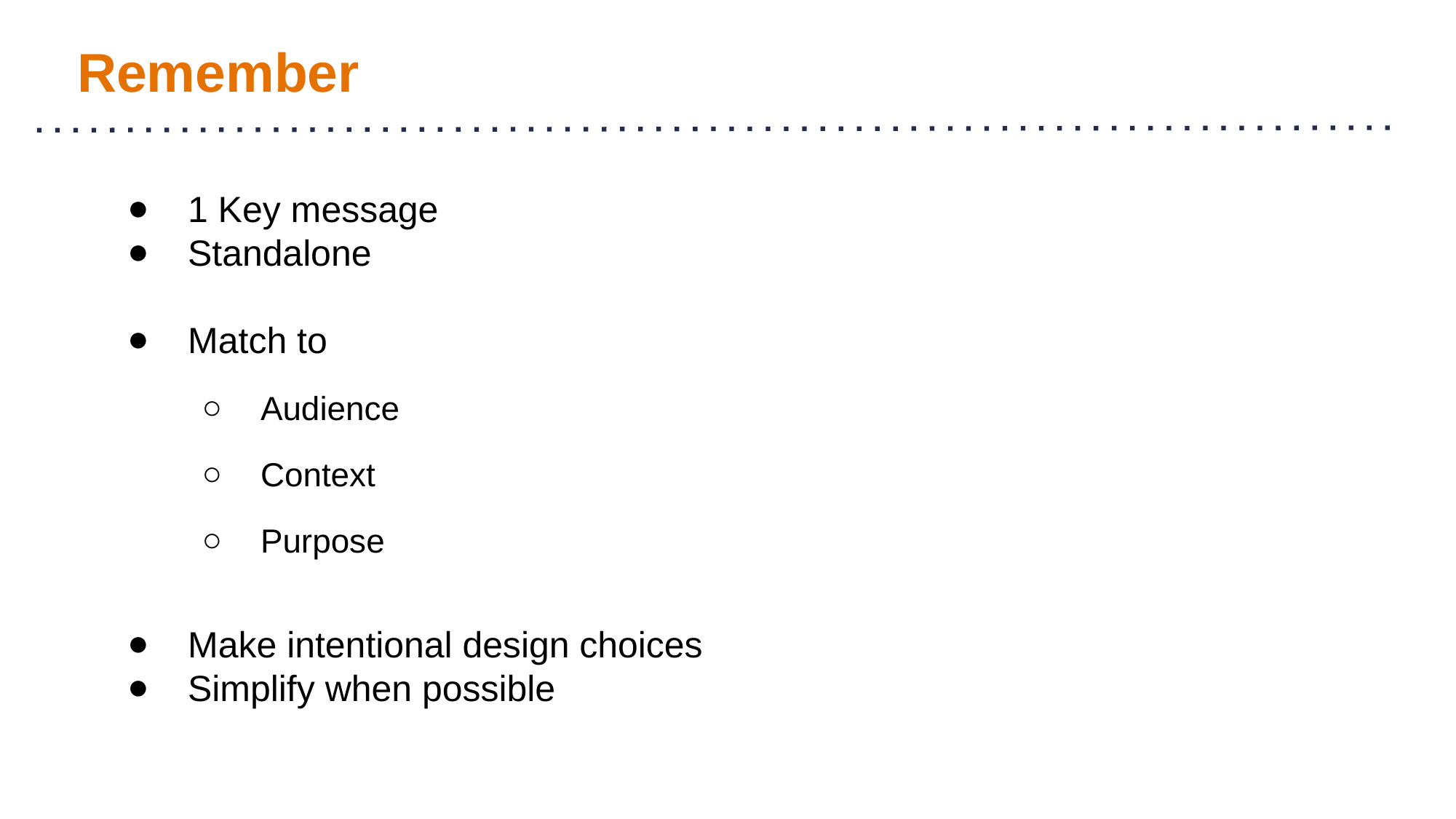

# Remember
1 Key message
Standalone

Match to
Audience
Context
Purpose

Make intentional design choices
Simplify when possible